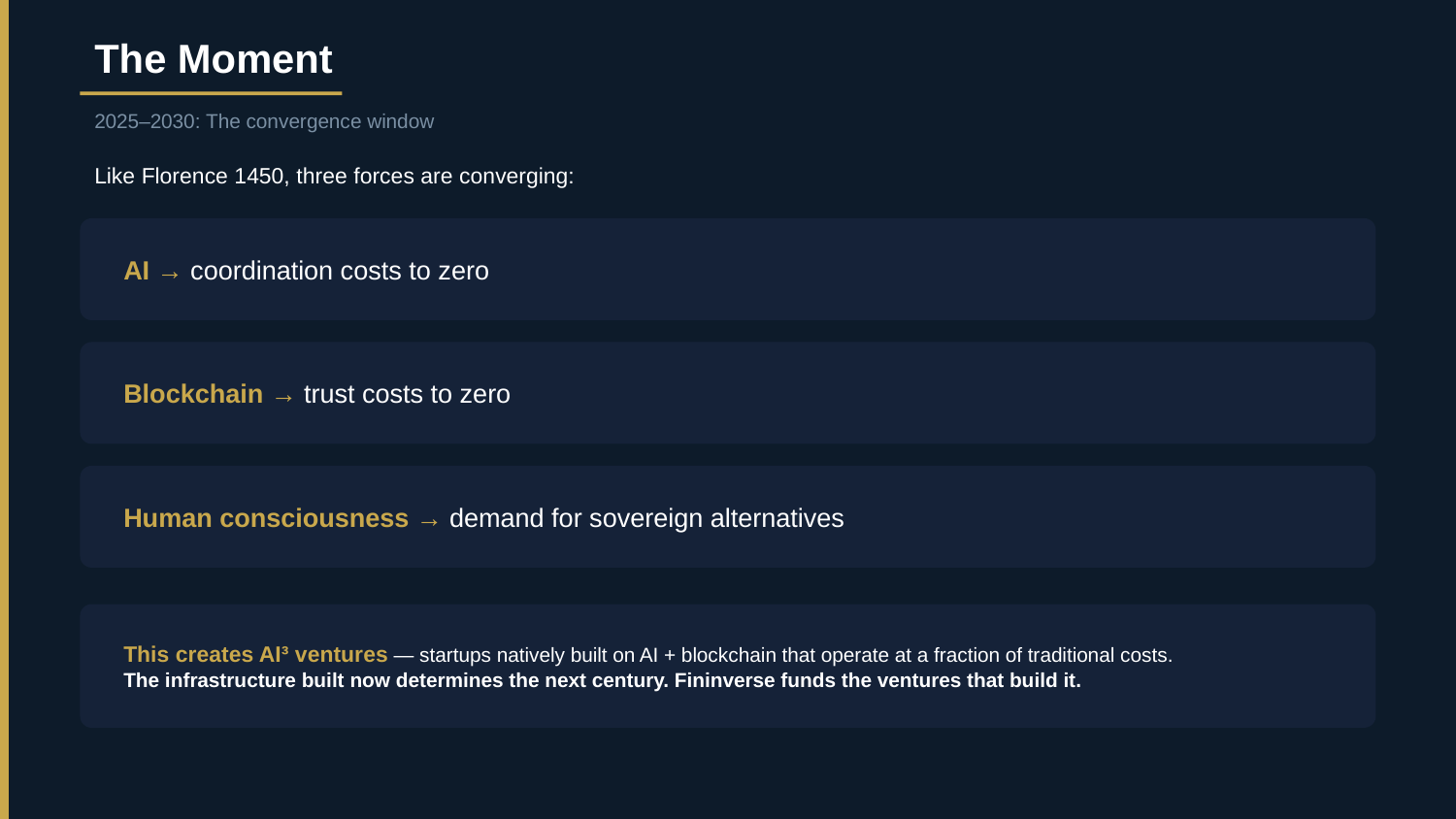

The Moment

2025–2030: The convergence window
Like Florence 1450, three forces are converging:

AI → coordination costs to zero

Blockchain → trust costs to zero

Human consciousness → demand for sovereign alternatives

This creates AI³ ventures — startups natively built on AI + blockchain that operate at a fraction of traditional costs.
The infrastructure built now determines the next century. Fininverse funds the ventures that build it.